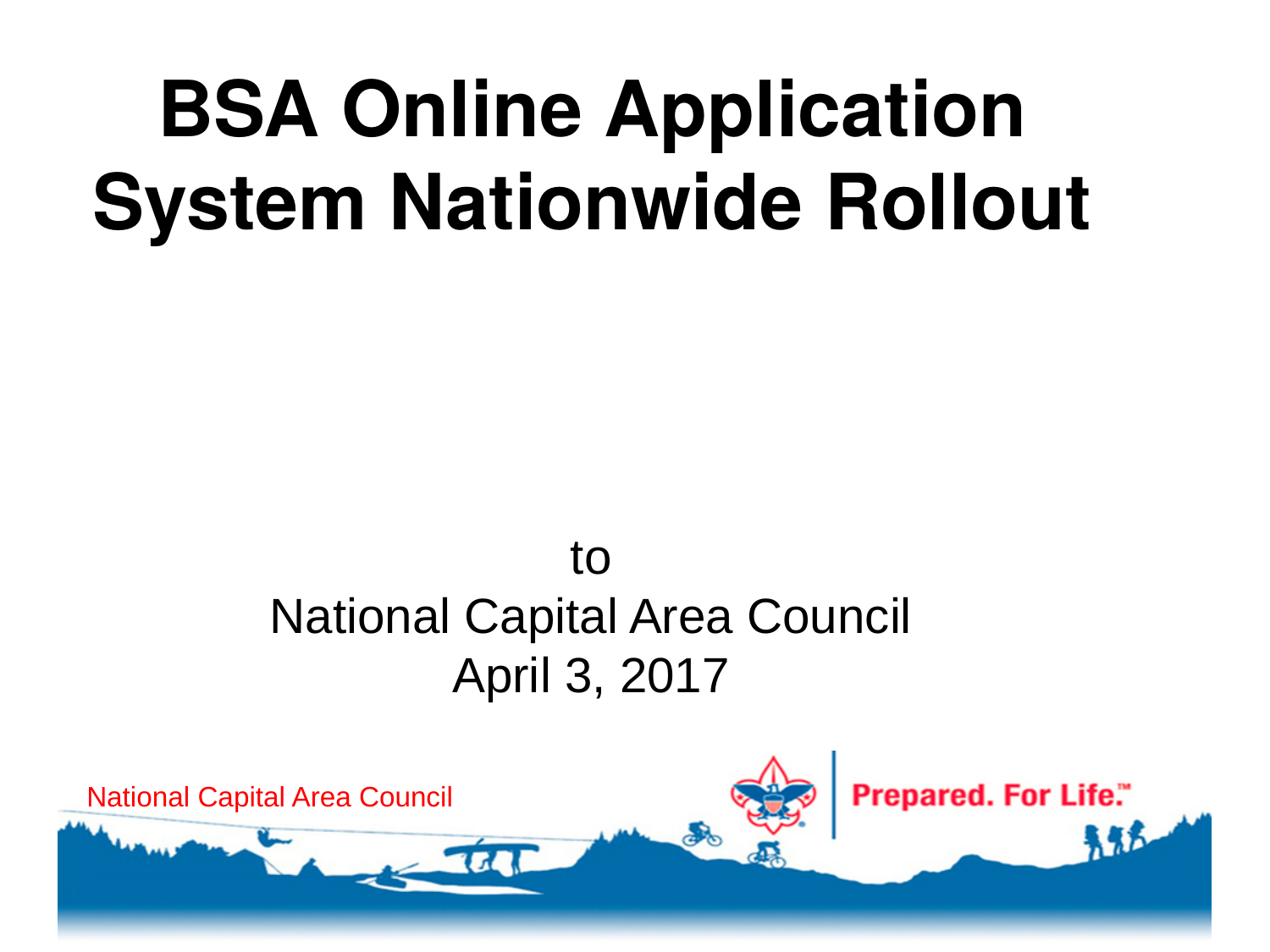

BSA Online Application
System Nationwide Rollout
to
National Capital Area Council
April 3, 2017